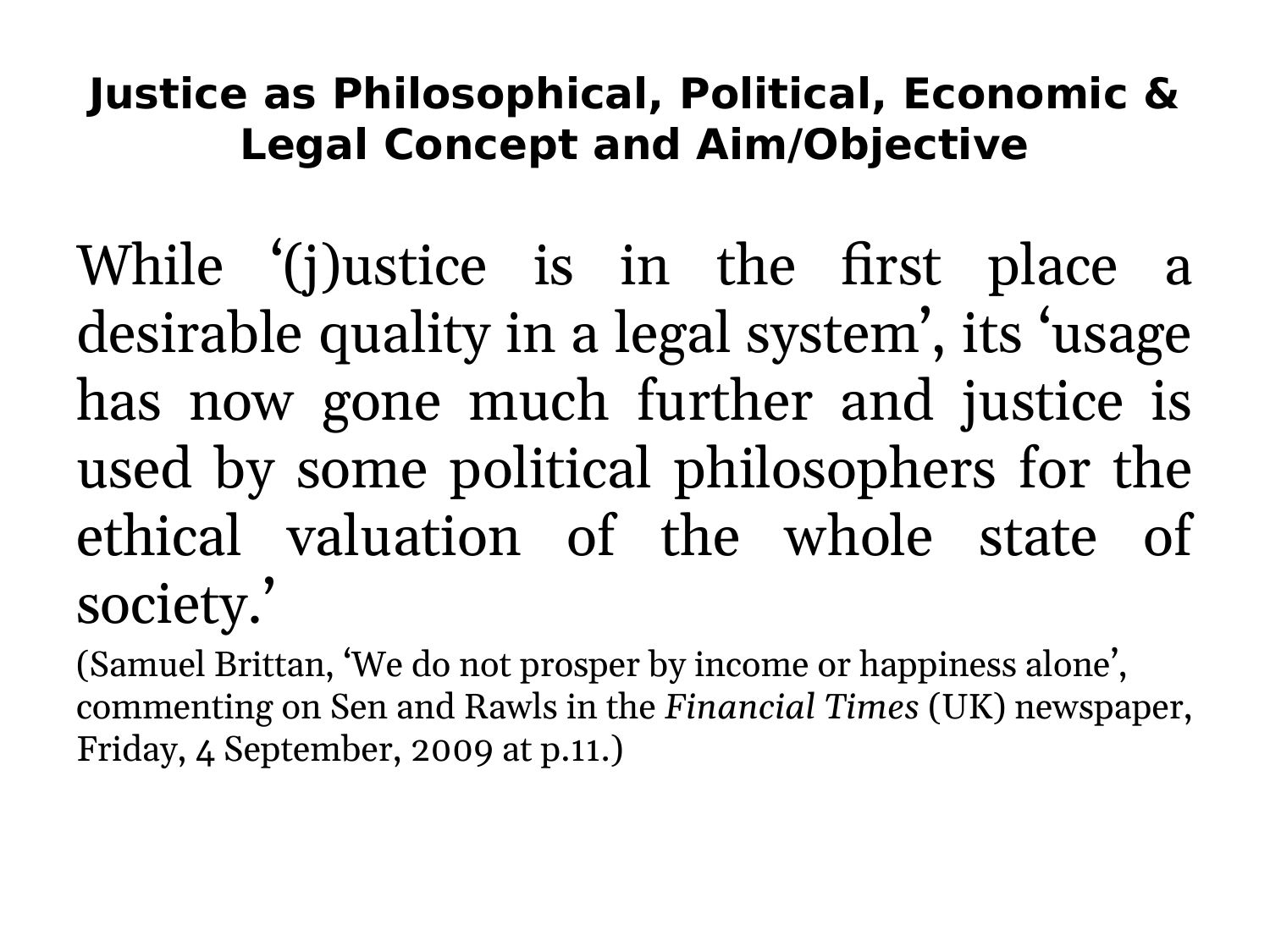

# Justice as Philosophical, Political, Economic & Legal Concept and Aim/Objective
While ‘(j)ustice is in the first place a desirable quality in a legal system’, its ‘usage has now gone much further and justice is used by some political philosophers for the ethical valuation of the whole state of society.’
(Samuel Brittan, ‘We do not prosper by income or happiness alone’, commenting on Sen and Rawls in the Financial Times (UK) newspaper, Friday, 4 September, 2009 at p.11.)